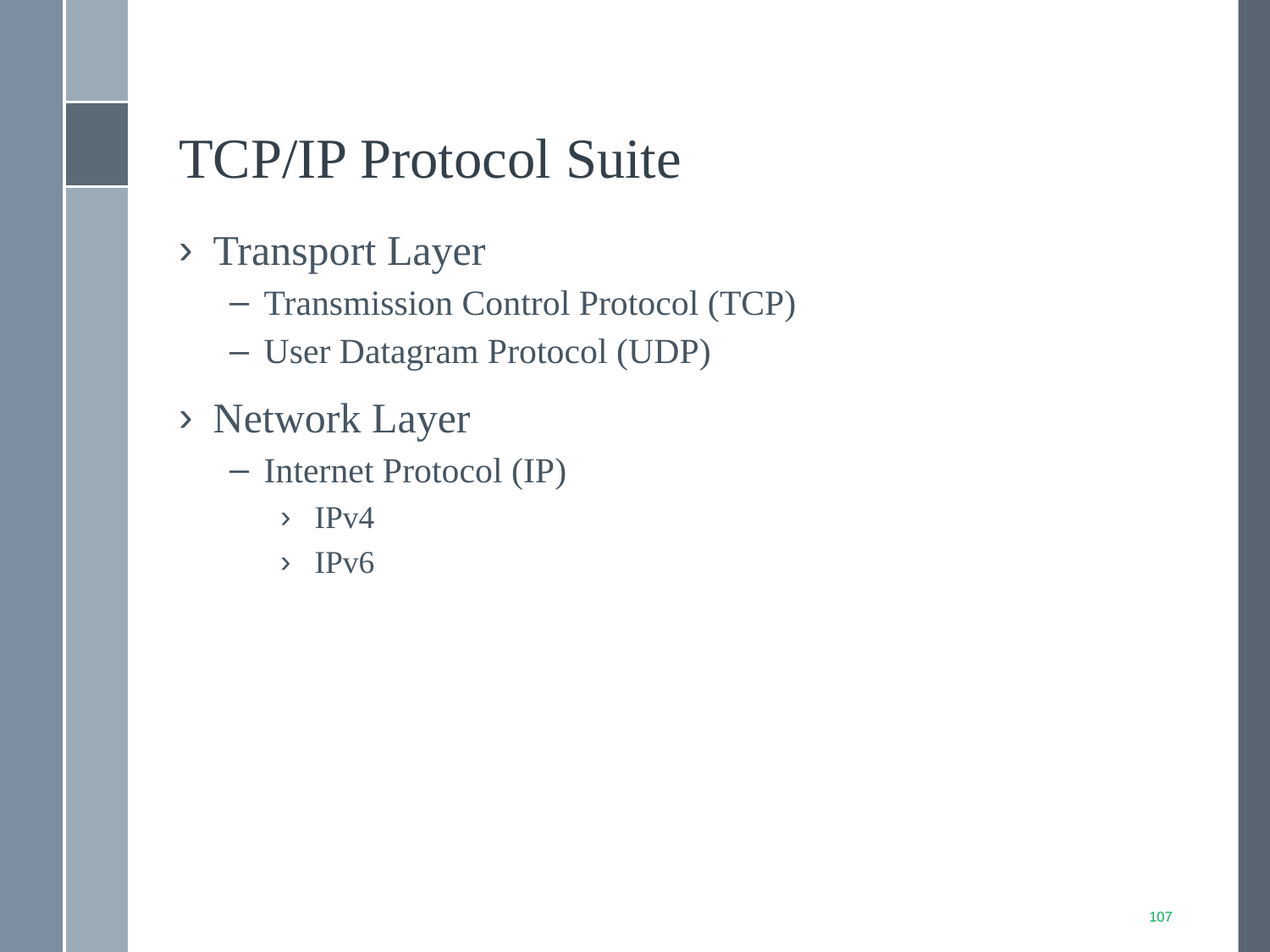

# TCP/IP Protocol Suite
Transport Layer
Transmission Control Protocol (TCP)
User Datagram Protocol (UDP)
Network Layer
Internet Protocol (IP)
IPv4
IPv6

107